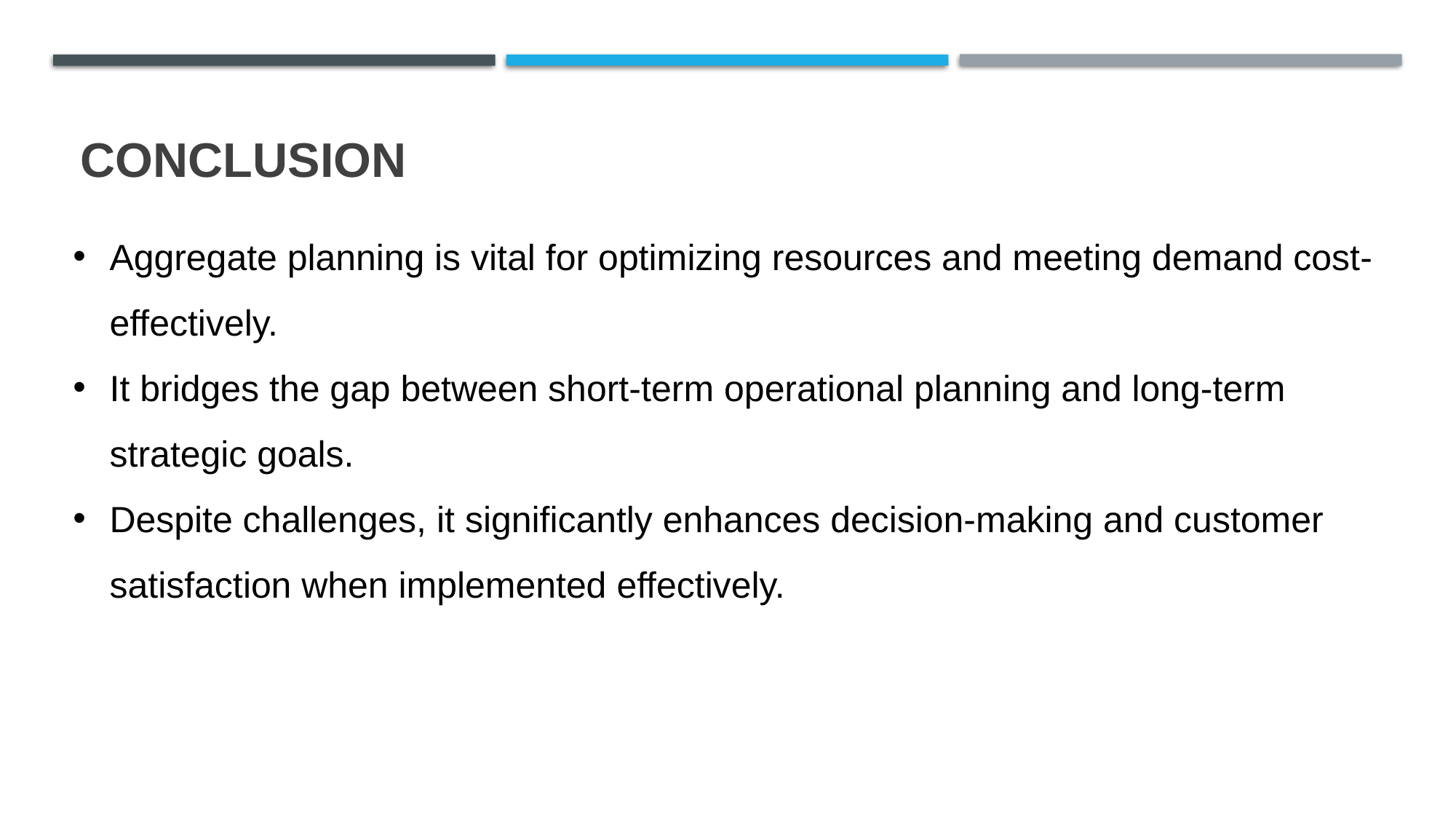

# Conclusion
Aggregate planning is vital for optimizing resources and meeting demand cost-effectively.
It bridges the gap between short-term operational planning and long-term strategic goals.
Despite challenges, it significantly enhances decision-making and customer satisfaction when implemented effectively.